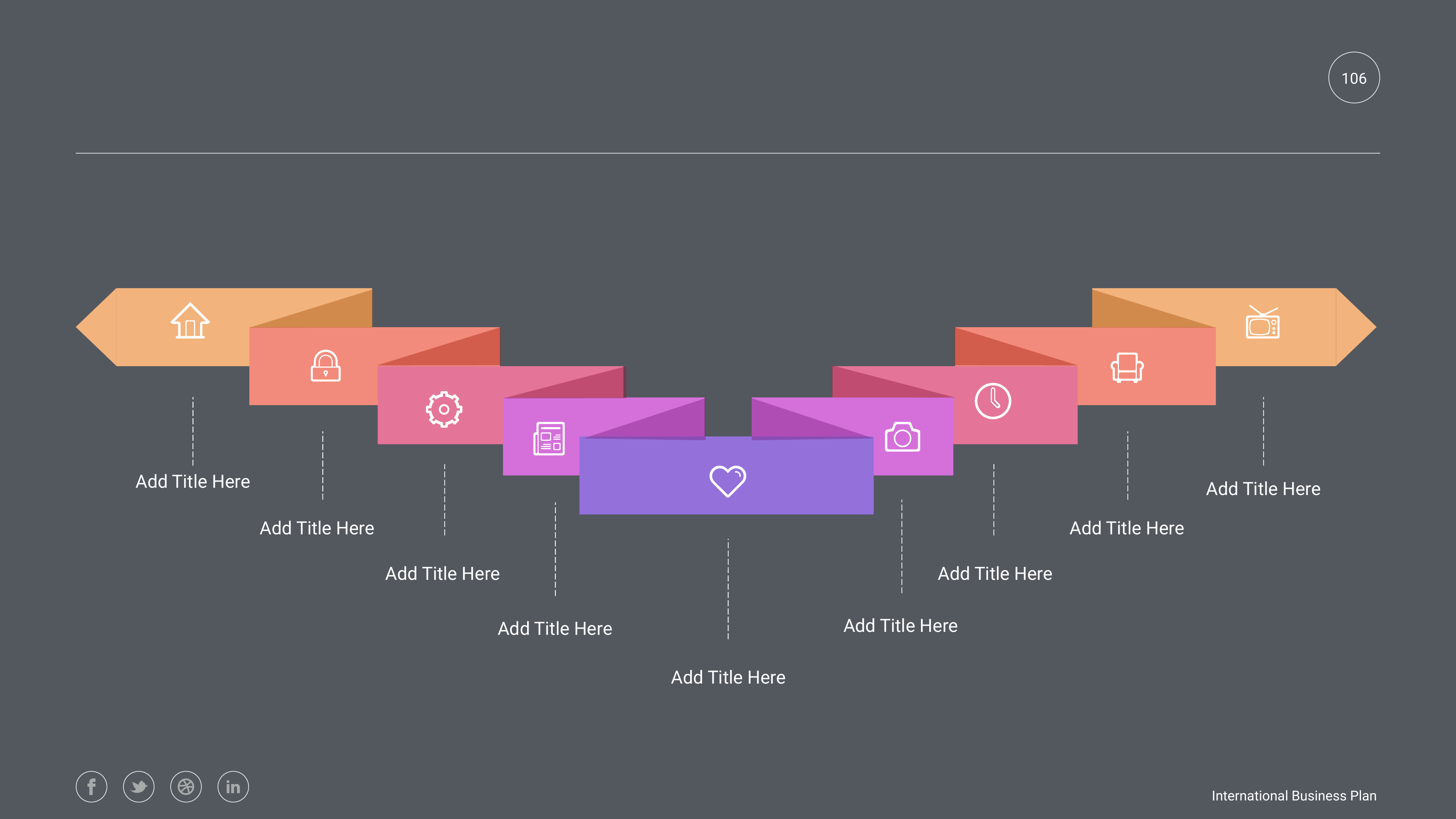

#
106

Add Title Here

Add Title Here

Add Title Here
Add Title Here

Add Title Here
Add Title Here
Add Title Here
Add Title Here
Add Title Here
International Business Plan